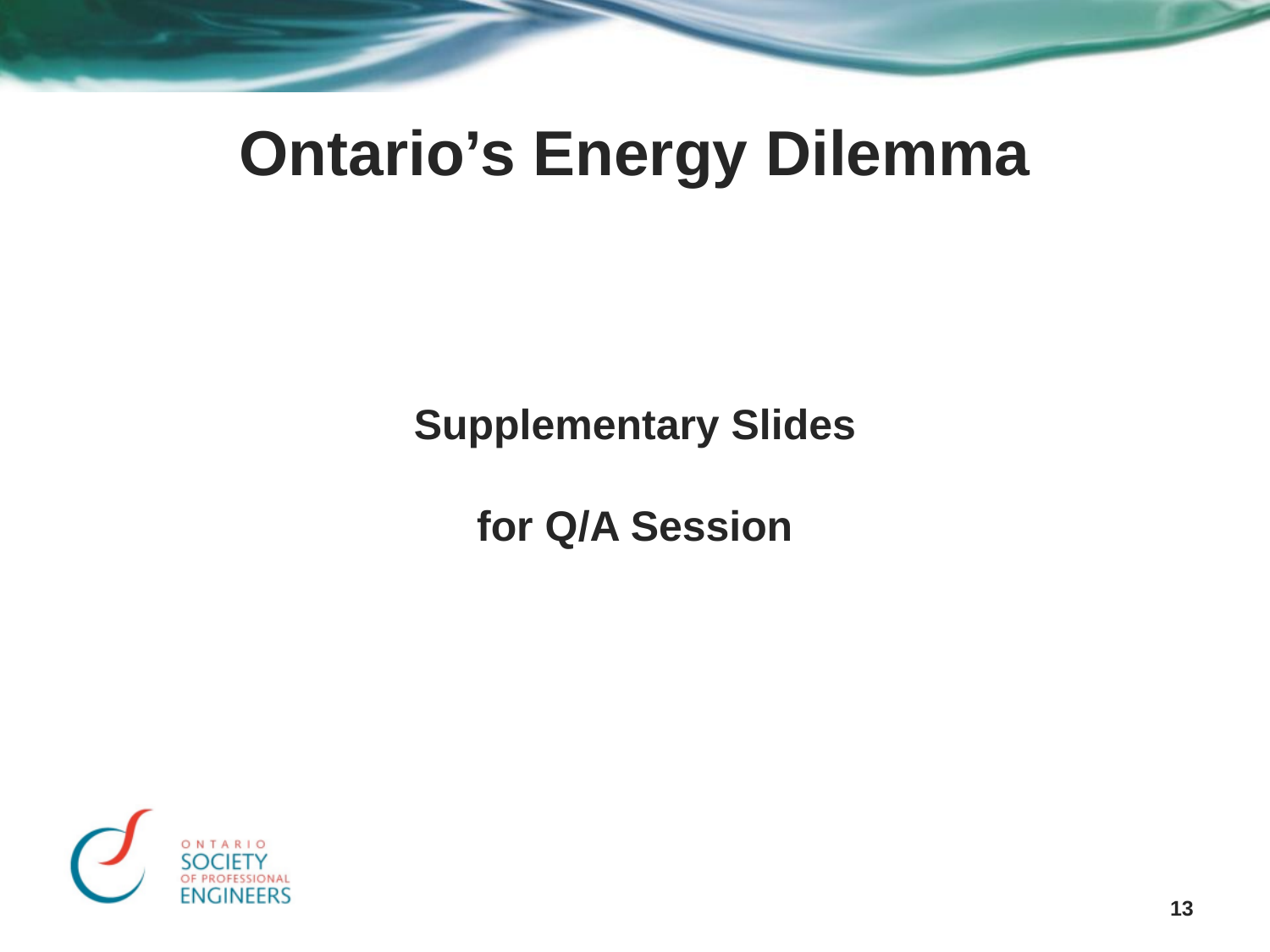

Ontario’s Energy Dilemma

Supplementary Slides

for Q/A Session
13